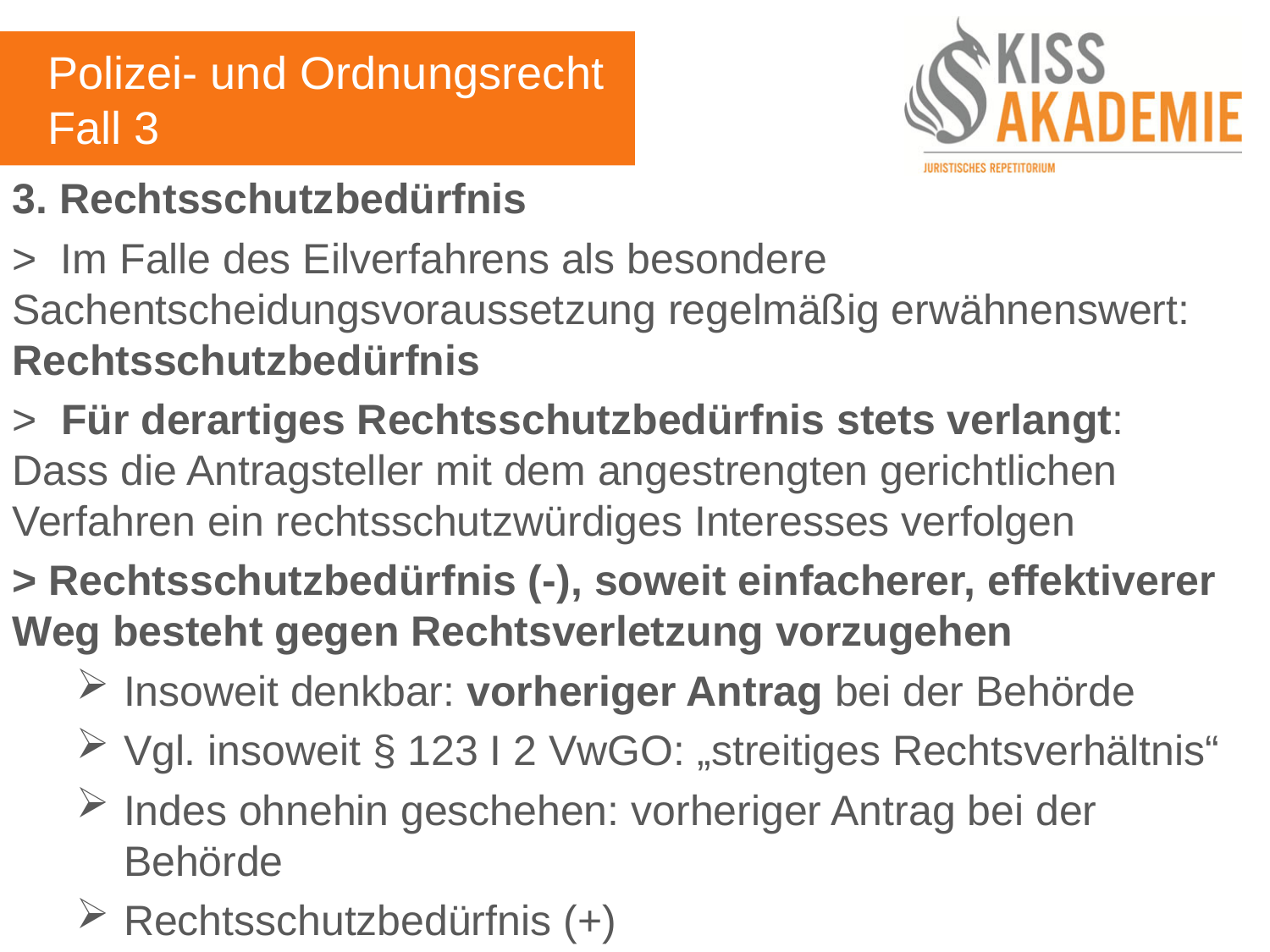

Polizei- und Ordnungsrecht
Fall 3
3. Rechtsschutzbedürfnis
>  Im Falle des Eilverfahrens als besondere Sachentscheidungsvoraussetzung regelmäßig erwähnenswert: Rechtsschutzbedürfnis
>  Für derartiges Rechtsschutzbedürfnis stets verlangt: Dass die Antragsteller mit dem angestrengten gerichtlichen Verfahren ein rechtsschutzwürdiges Interesses verfolgen
> Rechtsschutzbedürfnis (-), soweit einfacherer, effektiverer Weg besteht gegen Rechtsverletzung vorzugehen
Insoweit denkbar: vorheriger Antrag bei der Behörde
Vgl. insoweit § 123 I 2 VwGO: „streitiges Rechtsverhältnis“
Indes ohnehin geschehen: vorheriger Antrag bei der Behörde
Rechtsschutzbedürfnis (+)
>  Sachentscheidungsvoraussetzungen: (+)